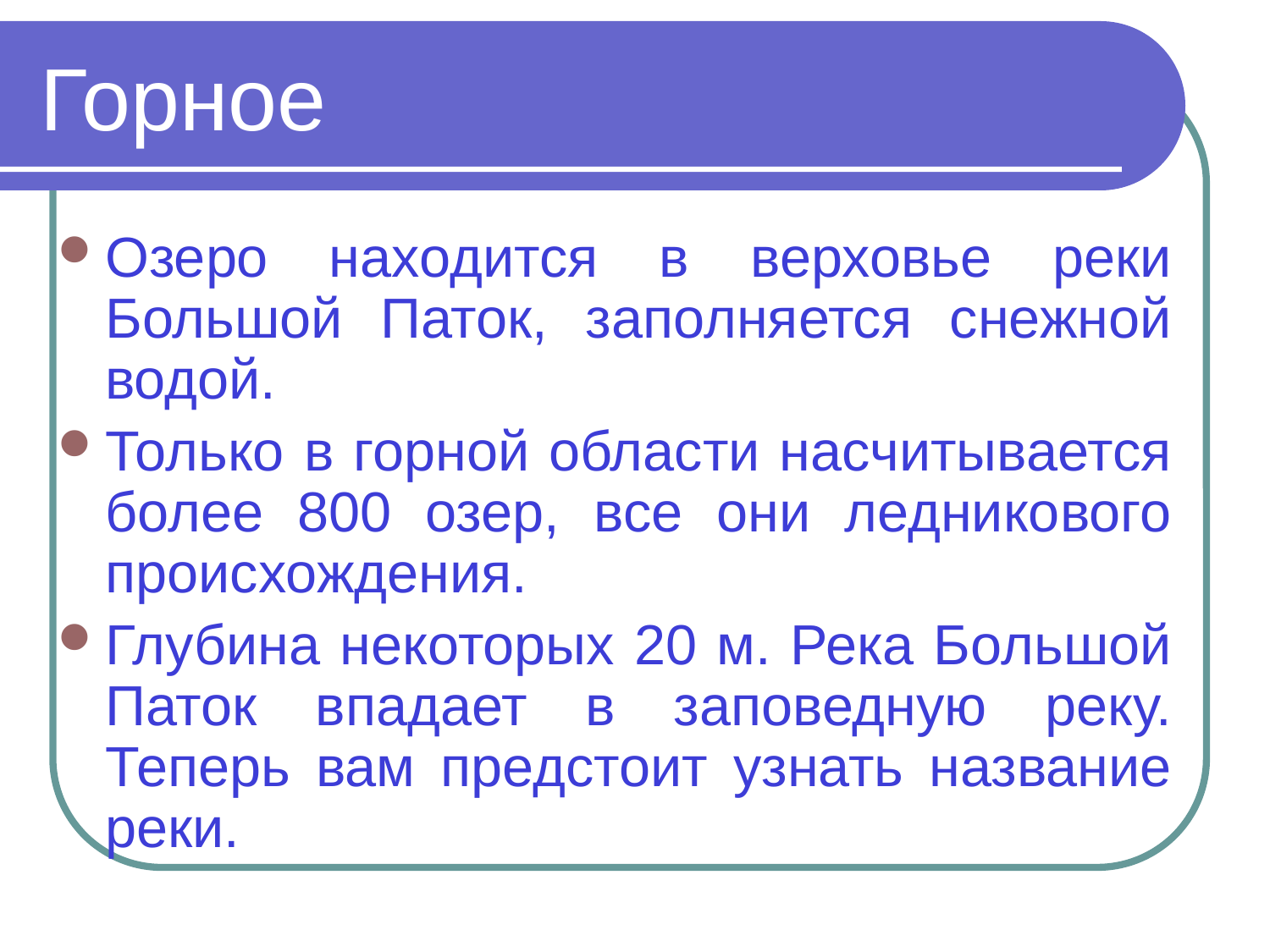

# Горное
Озеро находится в верховье реки Большой Паток, заполняется снежной водой.
Только в горной области насчитывается более 800 озер, все они ледникового происхождения.
Глубина некоторых 20 м. Река Большой Паток впадает в заповедную реку. Теперь вам предстоит узнать название реки.